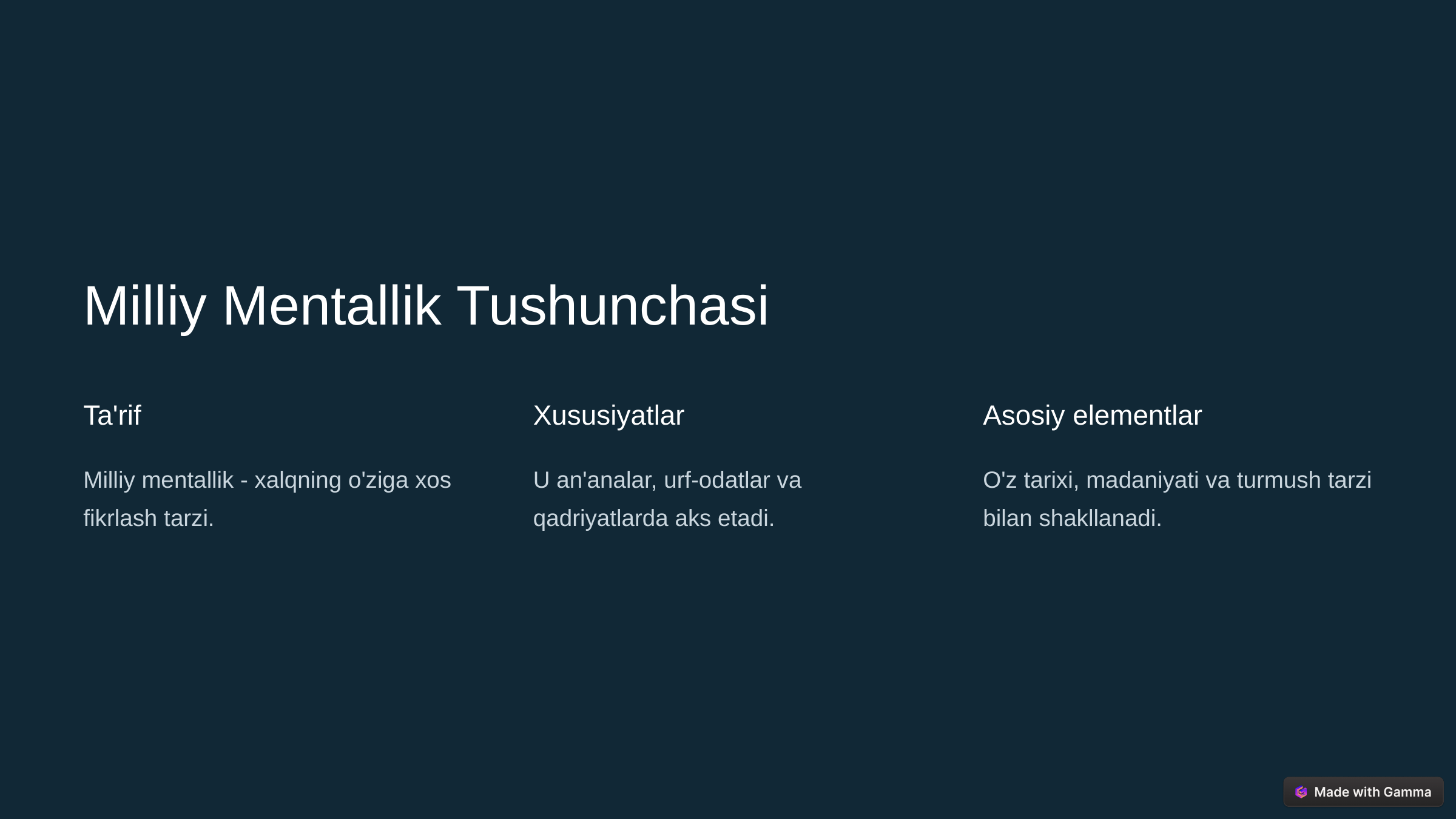

Milliy Mentallik Tushunchasi
Ta'rif
Xususiyatlar
Asosiy elementlar
Milliy mentallik - xalqning o'ziga xos fikrlash tarzi.
U an'analar, urf-odatlar va qadriyatlarda aks etadi.
O'z tarixi, madaniyati va turmush tarzi bilan shakllanadi.